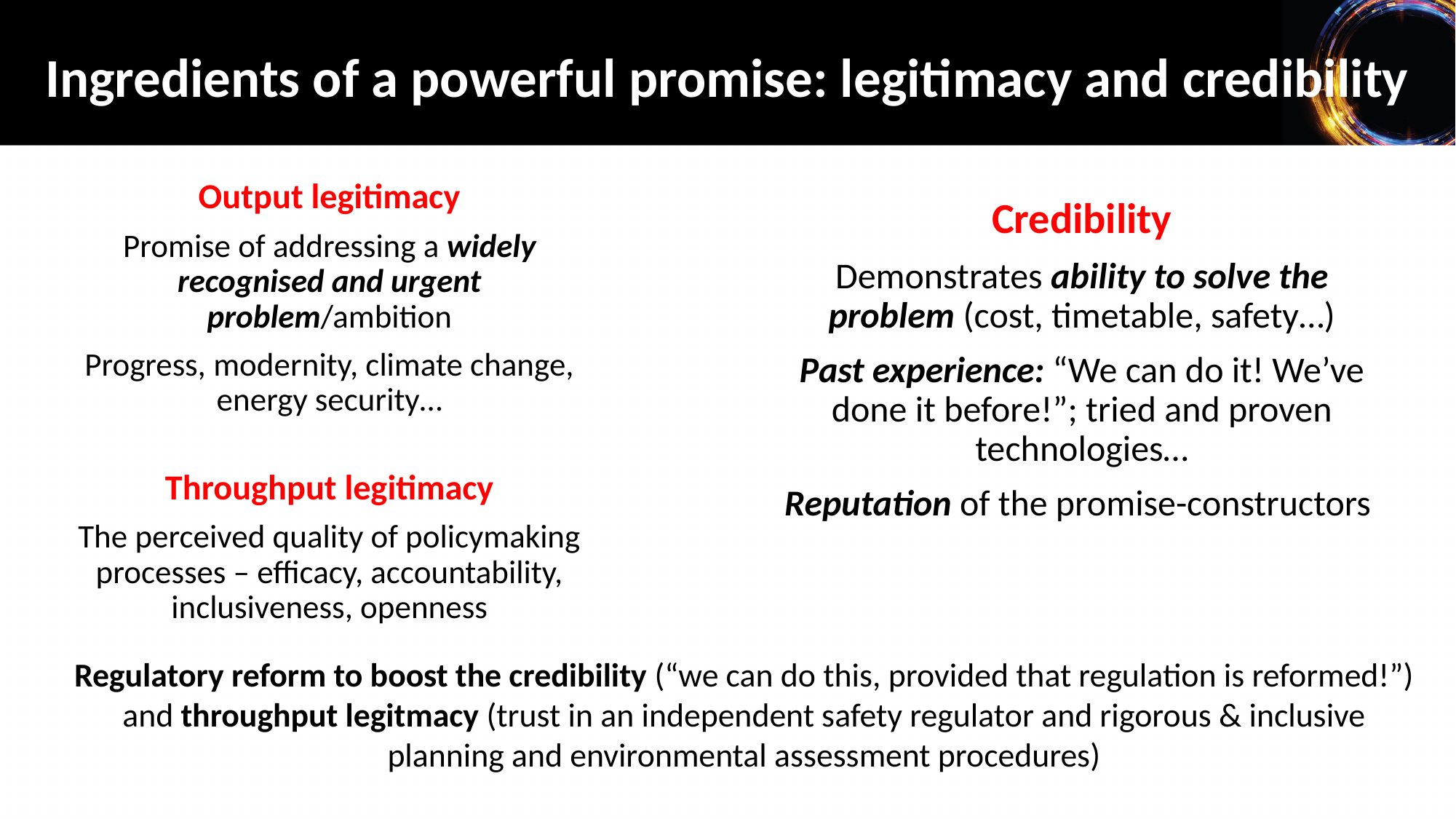

Ingredients of a powerful promise: legitimacy and credibility
Output legitimacy
Promise of addressing a widely recognised and urgent problem/ambition
Progress, modernity, climate change, energy security…

Throughput legitimacy
The perceived quality of policymaking processes – efficacy, accountability, inclusiveness, openness

Credibility
Demonstrates ability to solve the problem (cost, timetable, safety…)
Past experience: “We can do it! We’ve done it before!”; tried and proven technologies…
Reputation of the promise-constructors

Regulatory reform to boost the credibility (“we can do this, provided that regulation is reformed!”) and throughput legitmacy (trust in an independent safety regulator and rigorous & inclusive planning and environmental assessment procedures)